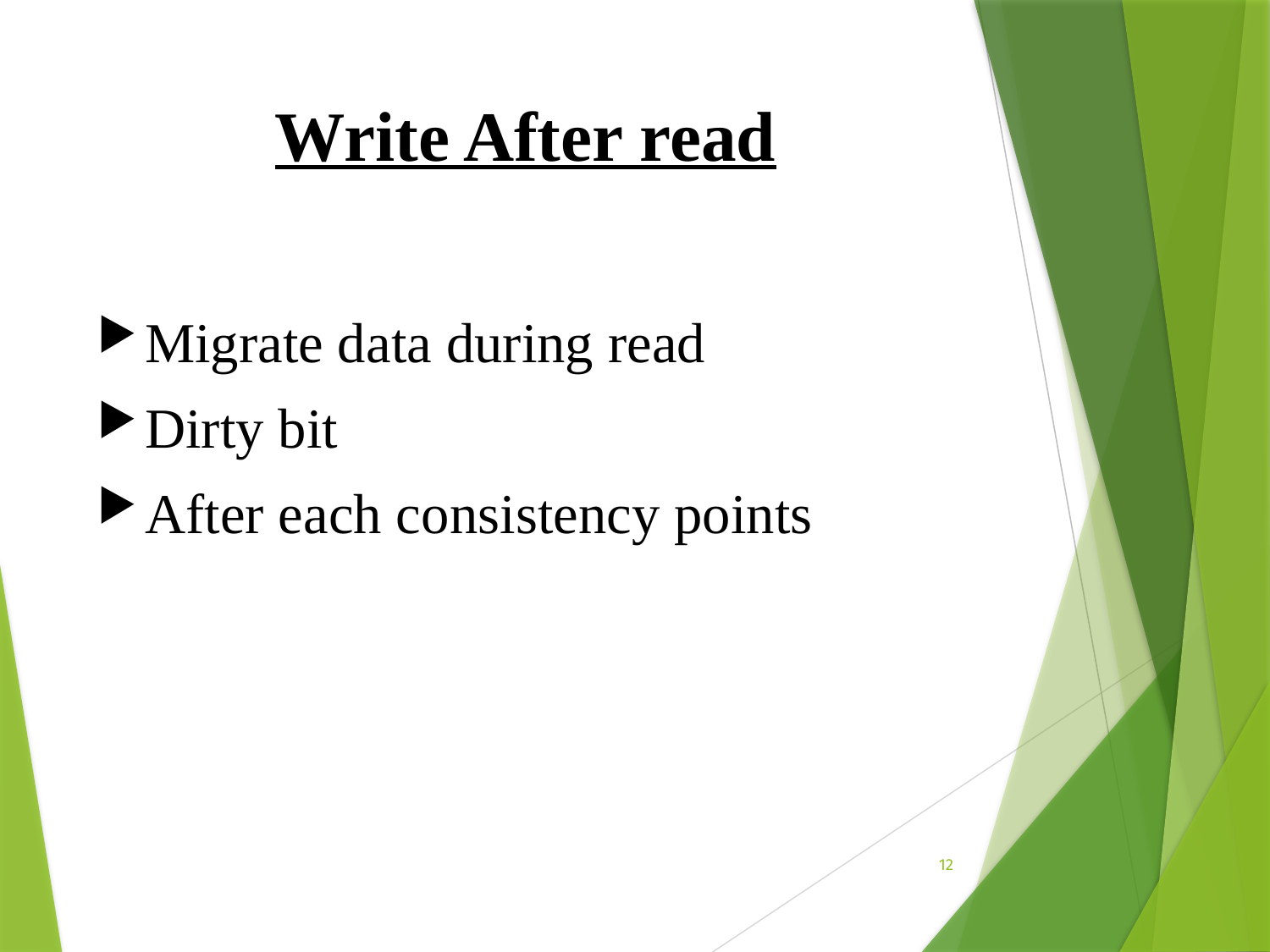

# Write After read
Migrate data during read
Dirty bit
After each consistency points

12